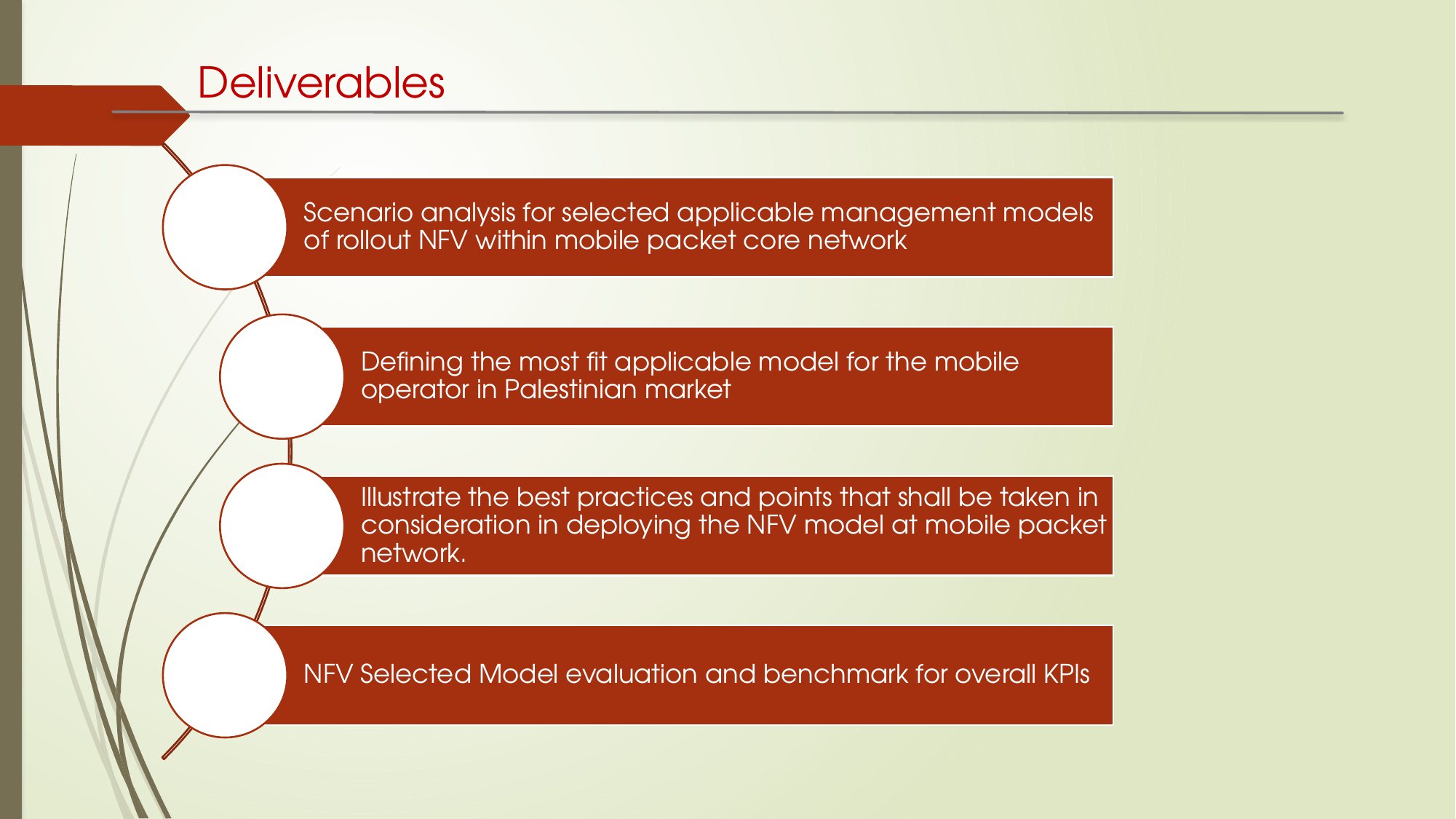

Deliverables
Scenario analysis for selected applicable management models of rollout NFV within mobile packet core network
Defining the most fit applicable model for the mobile operator in Palestinian market
Illustrate the best practices and points that shall be taken in consideration in deploying the NFV model at mobile packet network.
NFV Selected Model evaluation and benchmark for overall KPIs